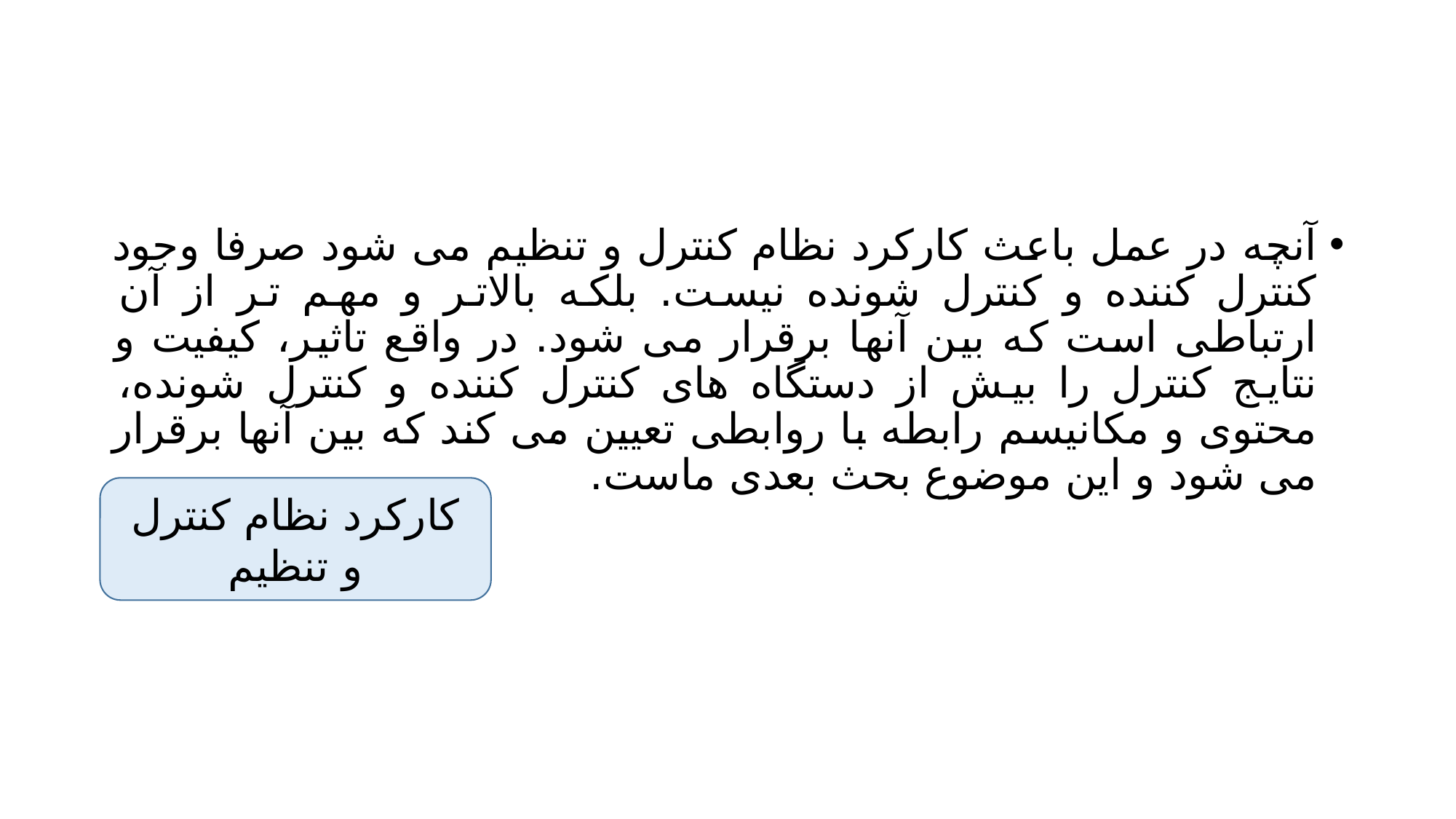

#
آنچه در عمل باعث کارکرد نظام کنترل و تنظیم می شود صرفا وجود کنترل کننده و کنترل شونده نیست. بلکه بالاتر و مهم تر از آن ارتباطی است که بین آنها برقرار می شود. در واقع تاثیر، کیفیت و نتایج کنترل را بیش از دستگاه های کنترل کننده و کنترل شونده، محتوی و مکانیسم رابطه با روابطی تعیین می کند که بین آنها برقرار می شود و این موضوع بحث بعدی ماست.
کارکرد نظام کنترل و تنظیم